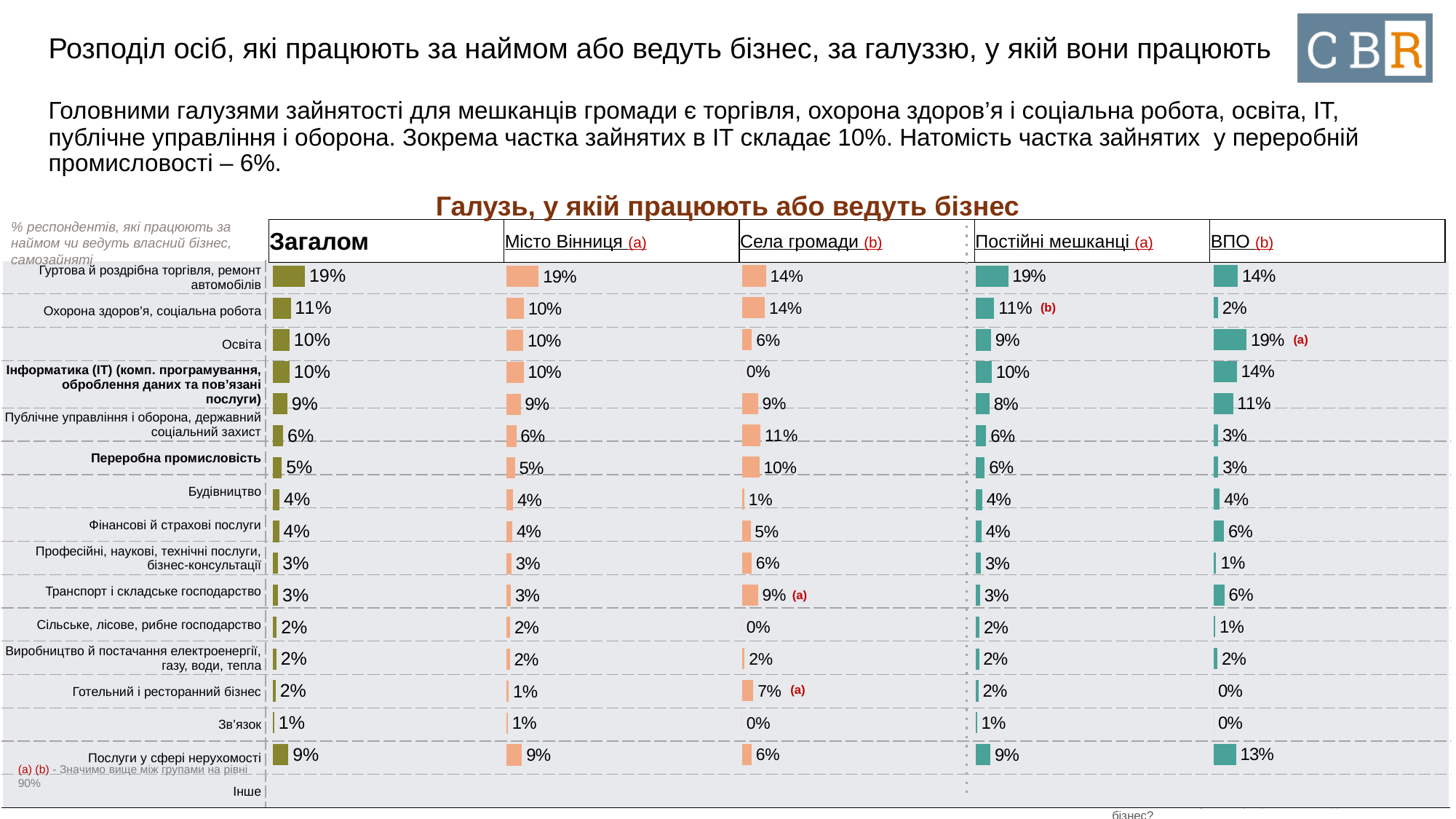

# Розподіл осіб, які працюють за наймом або ведуть бізнес, за галуззю, у якій вони працюють
Головними галузями зайнятості для мешканців громади є торгівля, охорона здоров’я і соціальна робота, освіта, ІТ, публічне управління і оборона. Зокрема частка зайнятих в ІТ складає 10%. Натомість частка зайнятих  у переробній промисловості – 6%.
Галузь, у якій працюють або ведуть бізнес
% респондентів, які працюють за наймом чи ведуть власний бізнес, самозайняті
| Загалом | Місто Вінниця (a) | Села громади (b) | Постійні мешканці (a) | ВПО (b) |
| --- | --- | --- | --- | --- |

### Chart

| Category | Column1 |
|---|---|
| Гуртова й роздрібна торгівля, ремонт автомобілів | 0.1422 |
| Охорона здоров'я, соціальна робота | 0.136 |
| Освіта | 0.0589 |
| Інформатика (ІТ) (комп’ютерне програмування, оброблення дани | 0.0 |
| Публічне управління і оборона, державний соціальний захист | 0.0947 |
| Переробна промисловість | 0.1099 |
| Будівництво | 0.1033 |
| Фінансові й страхові послуги | 0.0143 |
| Професійні, наукові, технічні послуги, бізнес-консультації | 0.0506 |
| Транспорт і складське господарство | 0.0562 |
| Сільське, лісове, рибне господарство | 0.0947 |
| Виробництво й постачання електроенергії, газу, води, тепла | 0.0 |
| Готельний і ресторанний бізнес | 0.0154 |
| Зв’язок | 0.0675 |
| Послуги у сфері нерухомості | 0.0 |
| Інше | 0.0562 |

### Chart

| Category | Column1 |
|---|---|
| Гуртова й роздрібна торгівля, ремонт автомобілів | 0.1422 |
| Охорона здоров'я, соціальна робота | 0.0244 |
| Освіта | 0.1947 |
| Інформатика (ІТ) (комп’ютерне програмування, оброблення дани | 0.1365 |
| Публічне управління і оборона, державний соціальний захист | 0.1138 |
| Переробна промисловість | 0.0251 |
| Будівництво | 0.0269 |
| Фінансові й страхові послуги | 0.0358 |
| Професійні, наукові, технічні послуги, бізнес-консультації | 0.0609 |
| Транспорт і складське господарство | 0.0143 |
| Сільське, лісове, рибне господарство | 0.0635 |
| Виробництво й постачання електроенергії, газу, води, тепла | 0.0081 |
| Готельний і ресторанний бізнес | 0.0221 |
| Зв’язок | 0.0 |
| Послуги у сфері нерухомості | 0.0 |
| Інше | 0.132 |

### Chart

| Category | Column1 |
|---|---|
| Гуртова й роздрібна торгівля, ремонт автомобілів | 0.1912 |
| Охорона здоров'я, соціальна робота | 0.106 |
| Освіта | 0.0998 |
| Інформатика (ІТ) (комп’ютерне програмування, оброблення дани | 0.0993 |
| Публічне управління і оборона, державний соціальний захист | 0.0861 |
| Переробна промисловість | 0.0618 |
| Будівництво | 0.0534 |
| Фінансові й страхові послуги | 0.0399 |
| Професійні, наукові, технічні послуги, бізнес-консультації | 0.0376 |
| Транспорт і складське господарство | 0.0319 |
| Сільське, лісове, рибне господарство | 0.0307 |
| Виробництво й постачання електроенергії, газу, води, тепла | 0.0229 |
| Готельний і ресторанний бізнес | 0.0217 |
| Зв’язок | 0.0168 |
| Послуги у сфері нерухомості | 0.0085 |
| Інше | 0.0926 |

### Chart

| Category | Column1 |
|---|---|
| Гуртова й роздрібна торгівля, ремонт автомобілів | 0.1949 |
| Охорона здоров'я, соціальна робота | 0.1121 |
| Освіта | 0.0926 |
| Інформатика (ІТ) (комп’ютерне програмування, оброблення дани | 0.0965 |
| Публічне управління і оборона, державний соціальний захист | 0.084 |
| Переробна промисловість | 0.0645 |
| Будівництво | 0.0554 |
| Фінансові й страхові послуги | 0.0402 |
| Професійні, наукові, технічні послуги, бізнес-консультації | 0.0358 |
| Транспорт і складське господарство | 0.0333 |
| Сільське, лісове, рибне господарство | 0.0282 |
| Виробництво й постачання електроенергії, газу, води, тепла | 0.024 |
| Готельний і ресторанний бізнес | 0.0217 |
| Зв’язок | 0.0181 |
| Послуги у сфері нерухомості | 0.0091 |
| Інше | 0.0896 |

### Chart

| Category | Column1 |
|---|---|
| Гуртова й роздрібна торгівля, ремонт автомобілів | 0.193 |
| Охорона здоров'я, соціальна робота | 0.1049 |
| Освіта | 0.1013 |
| Інформатика (ІТ) (комп’ютерне програмування, оброблення дани | 0.103 |
| Публічне управління і оборона, державний соціальний захист | 0.0858 |
| Переробна промисловість | 0.06 |
| Будівництво | 0.0516 |
| Фінансові й страхові послуги | 0.0408 |
| Професійні, наукові, технічні послуги, бізнес-консультації | 0.0371 |
| Транспорт і складське господарство | 0.031 |
| Сільське, лісове, рибне господарство | 0.0283 |
| Виробництво й постачання електроенергії, газу, води, тепла | 0.0237 |
| Готельний і ресторанний бізнес | 0.0219 |
| Зв’язок | 0.0149 |
| Послуги у сфері нерухомості | 0.0088 |
| Інше | 0.0939 |
| Гуртова й роздрібна торгівля, ремонт автомобілів |  |
| --- | --- |
| Охорона здоров'я, соціальна робота |  |
| Освіта |  |
| Інформатика (ІТ) (комп. програмування, оброблення даних та пов’язані послуги) |  |
| Публічне управління і оборона, державний соціальний захист |  |
| Переробна промисловість |  |
| Будівництво |  |
| Фінансові й страхові послуги |  |
| Професійні, наукові, технічні послуги, бізнес-консультації |  |
| Транспорт і складське господарство |  |
| Сільське, лісове, рибне господарство |  |
| Виробництво й постачання електроенергії, газу, води, тепла |  |
| Готельний і ресторанний бізнес |  |
| Зв’язок |  |
| Послуги у сфері нерухомості |  |
| Інше |  |
(b)
(a)
(a)
(a)
(a) (b) - Значимо вище між групами на рівні 90%
| N=534 | N=502 | N=32 | N=446 | N=88 |
| --- | --- | --- | --- | --- |
15
6.1.1. У якій галузі Ви працюєте або ведете бізнес?